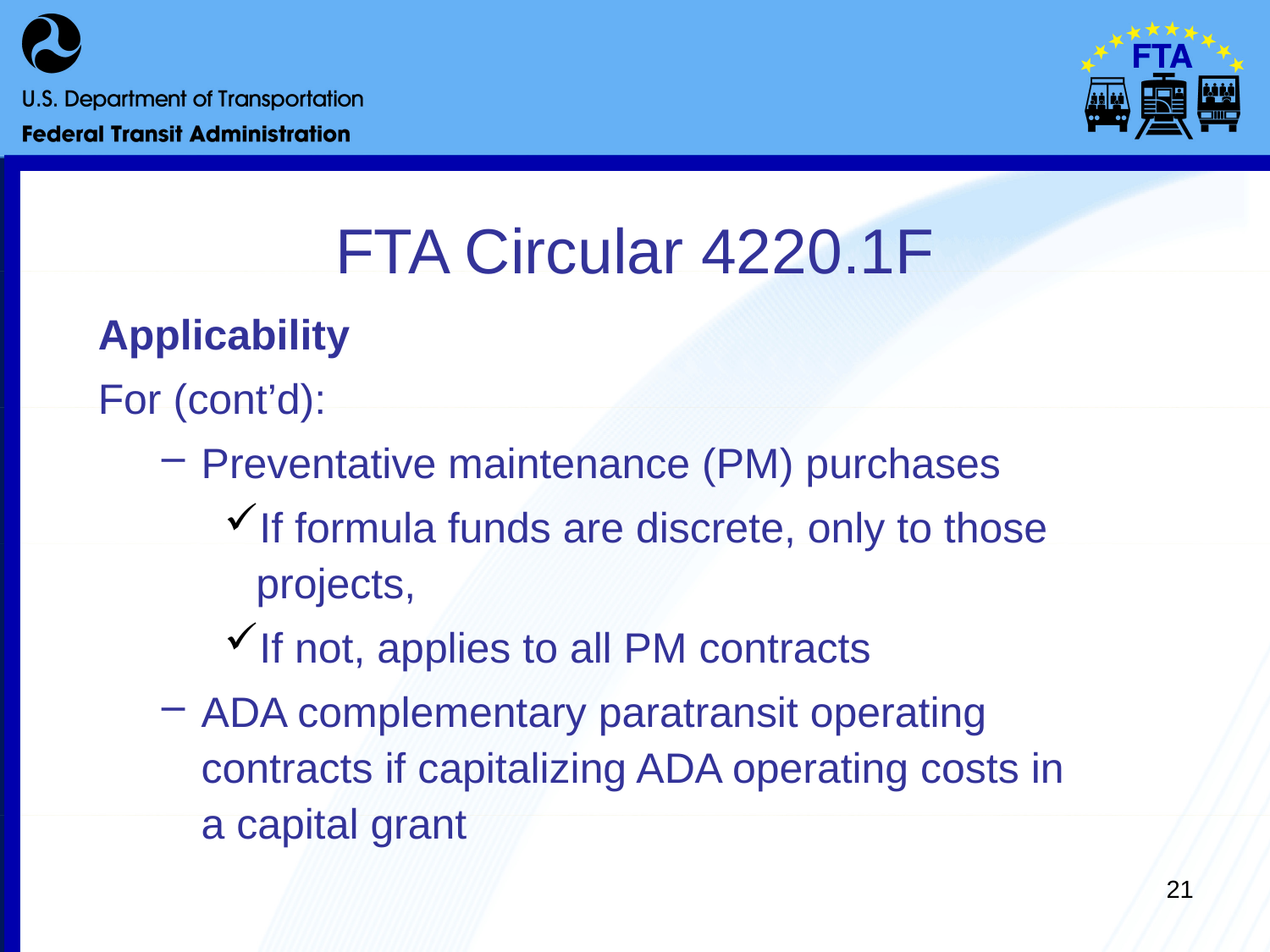

# FTA Circular 4220.1F
Applicability
For (cont’d):
Preventative maintenance (PM) purchases
If formula funds are discrete, only to those projects,
If not, applies to all PM contracts
ADA complementary paratransit operating contracts if capitalizing ADA operating costs in a capital grant
21